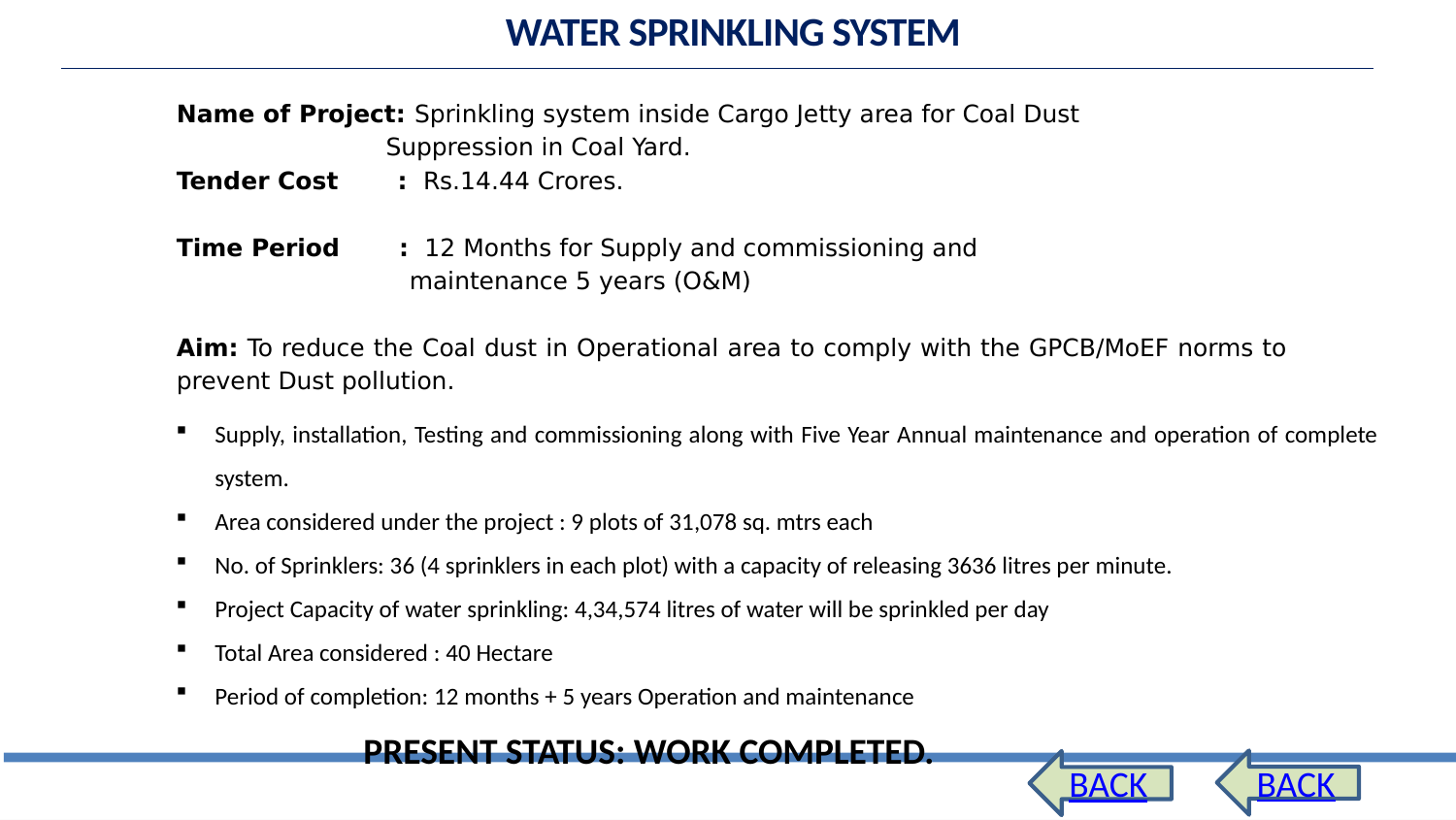

WATER SPRINKLING SYSTEM
Name of Project: Sprinkling system inside Cargo Jetty area for Coal Dust
                           Suppression in Coal Yard.
Tender Cost       :  Rs.14.44 Crores.

Time Period       :  12 Months for Supply and commissioning and
                              maintenance 5 years (O&M)

Aim: To reduce the Coal dust in Operational area to comply with the GPCB/MoEF norms to prevent Dust pollution.

Supply, installation, Testing and commissioning along with Five Year Annual maintenance and operation of complete system.
Area considered under the project : 9 plots of 31,078 sq. mtrs each
No. of Sprinklers: 36 (4 sprinklers in each plot) with a capacity of releasing 3636 litres per minute.
Project Capacity of water sprinkling: 4,34,574 litres of water will be sprinkled per day
Total Area considered : 40 Hectare
Period of completion: 12 months + 5 years Operation and maintenance
PRESENT STATUS: WORK COMPLETED.
BACK
BACK